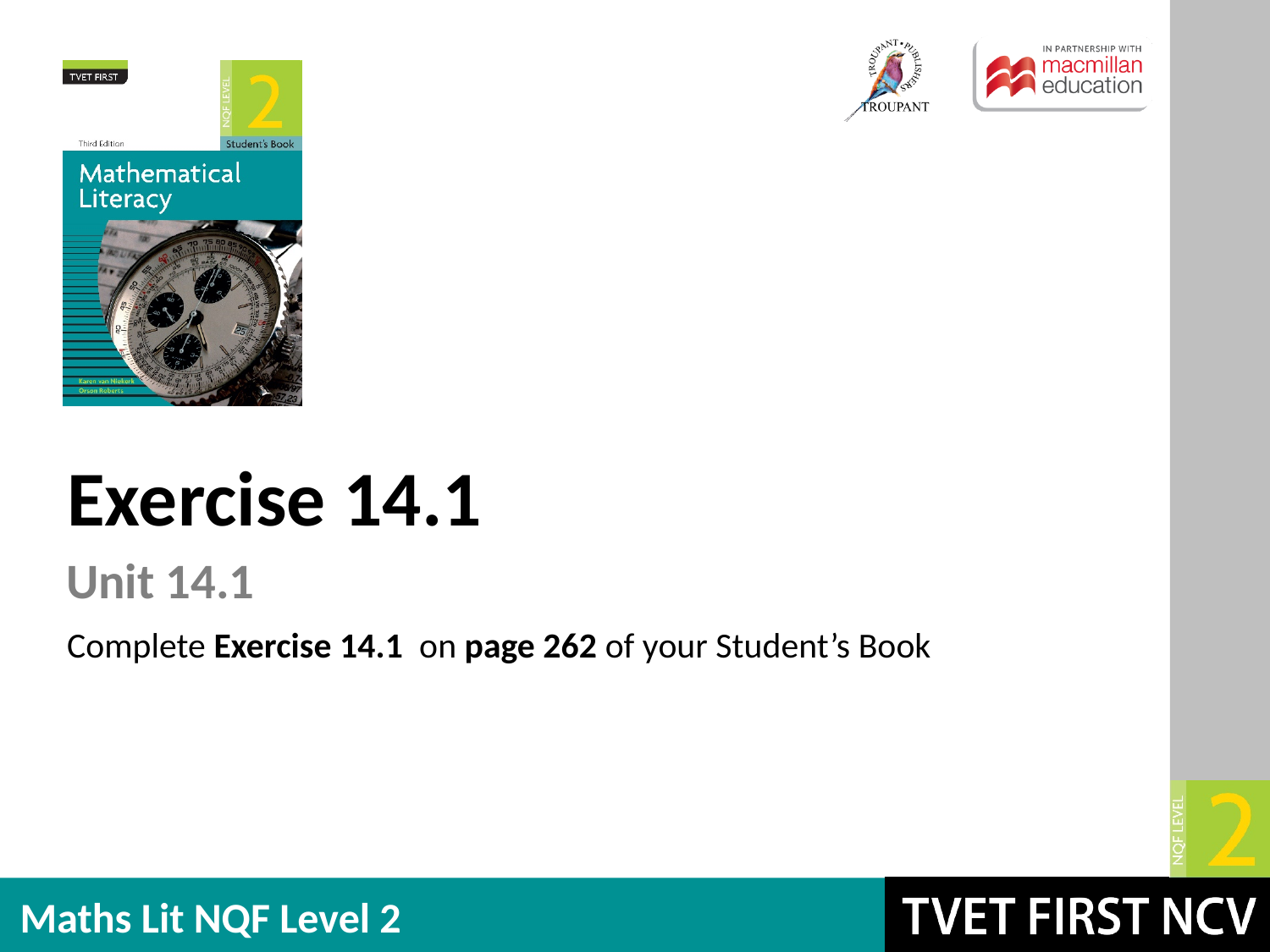

Exercise 14.1
Unit 14.1
Complete Exercise 14.1  on page 262 of your Student’s Book